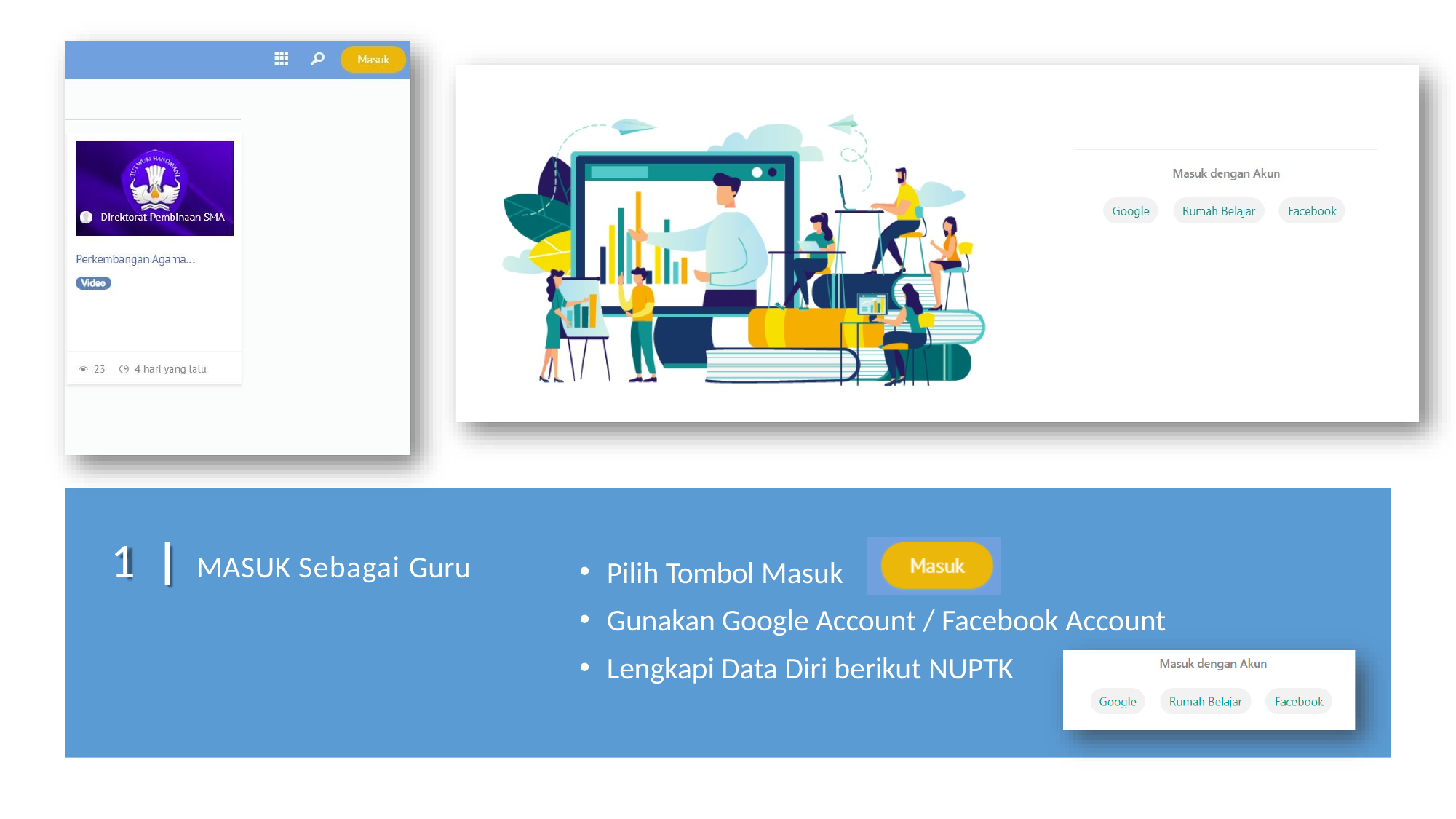

1 | MASUK Sebagai Guru

Pilih Tombol Masuk
Gunakan Google Account / Facebook Account
Lengkapi Data Diri berikut NUPTK